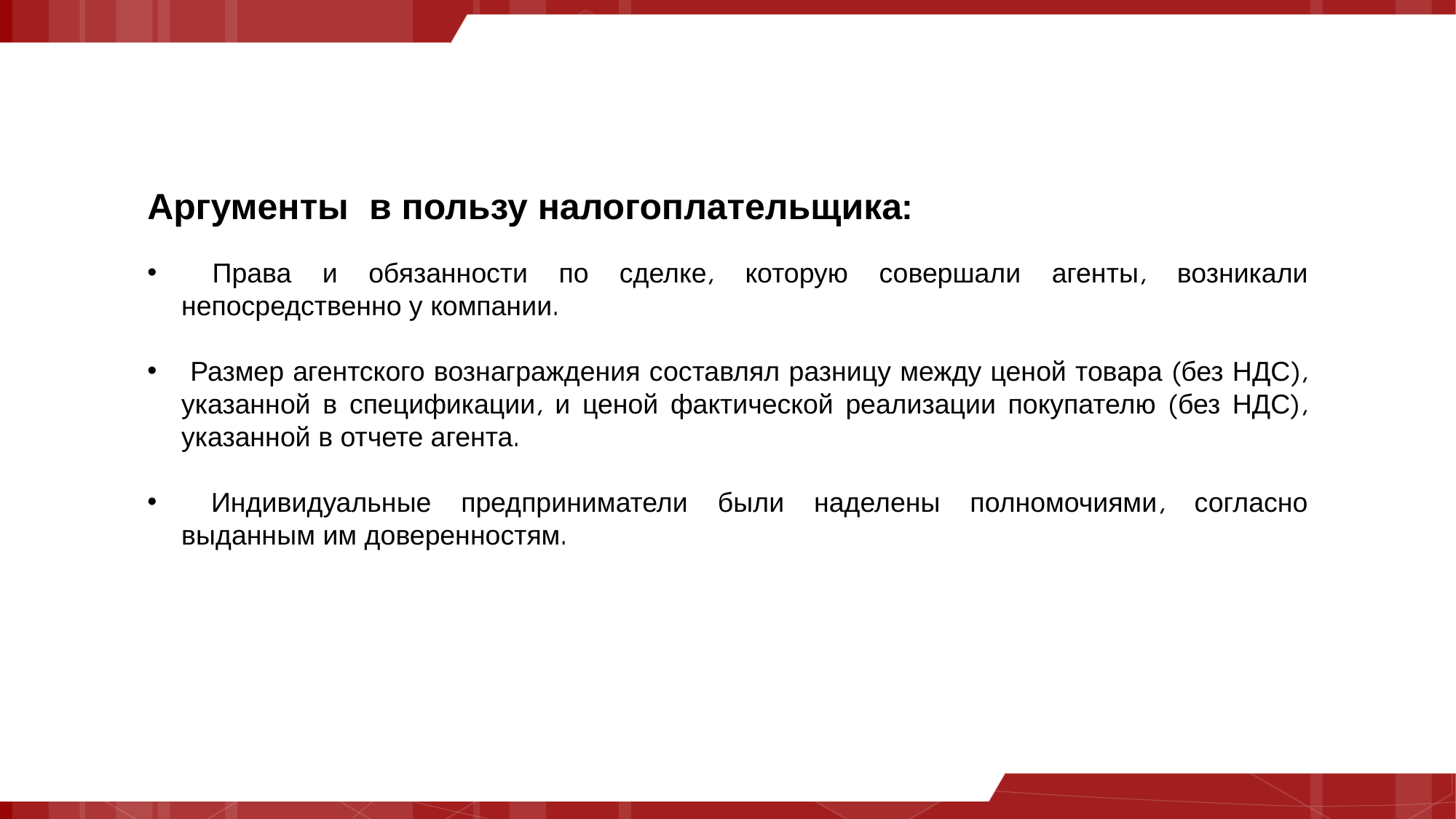

Аргументы  в пользу налогоплательщика:

 Права и обязанности по сделке, которую совершали агенты, возникали непосредственно у компании.

 Размер агентского вознаграждения составлял разницу между ценой товара (без НДС), указанной в спецификации, и ценой фактической реализации покупателю (без НДС), указанной в отчете агента.

 Индивидуальные предприниматели были наделены полномочиями, согласно выданным им доверенностям.